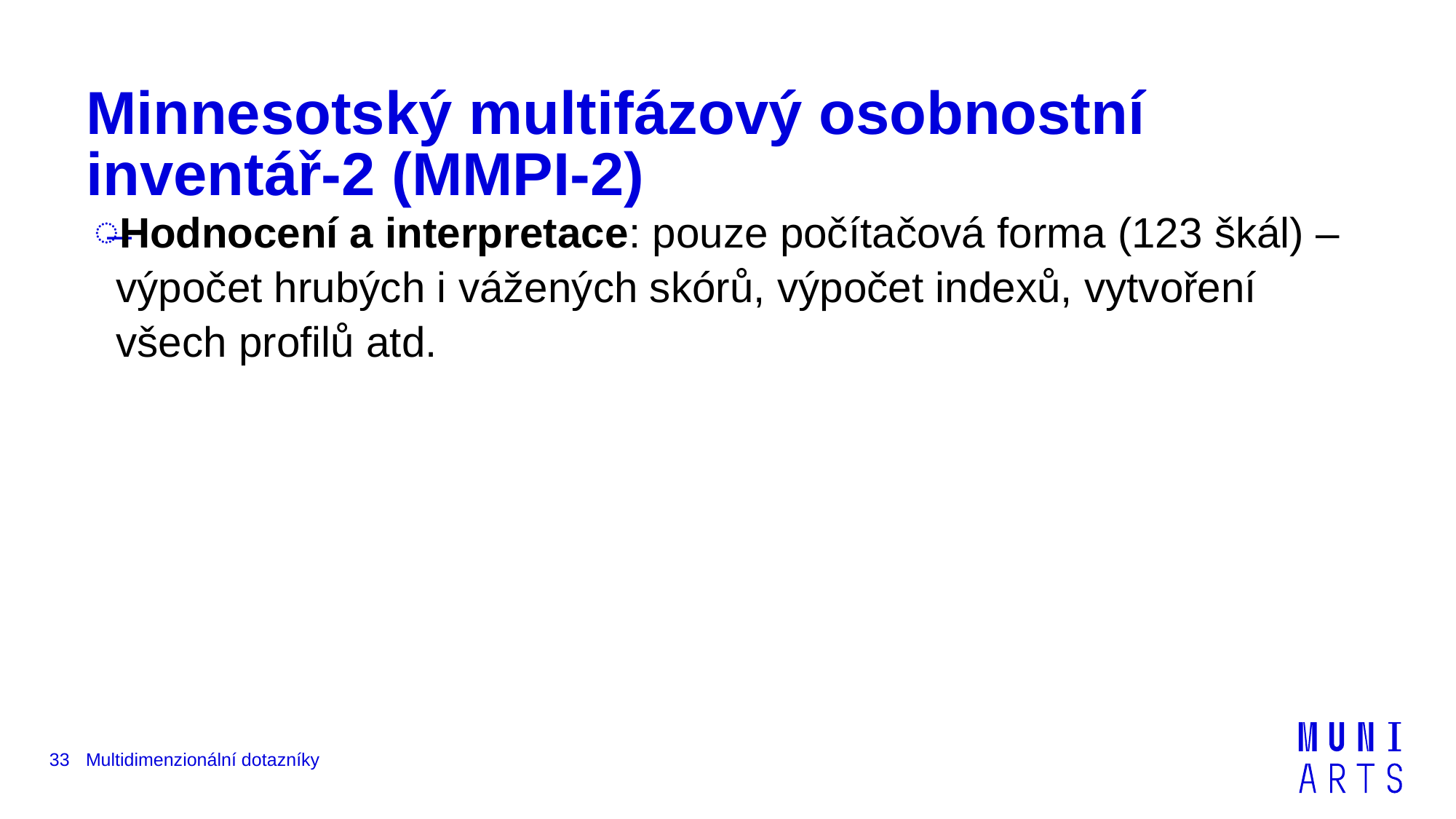

# Minnesotský multifázový osobnostní inventář-2 (MMPI-2)
Hodnocení a interpretace: pouze počítačová forma (123 škál) – výpočet hrubých i vážených skórů, výpočet indexů, vytvoření všech profilů atd.
33
Multidimenzionální dotazníky